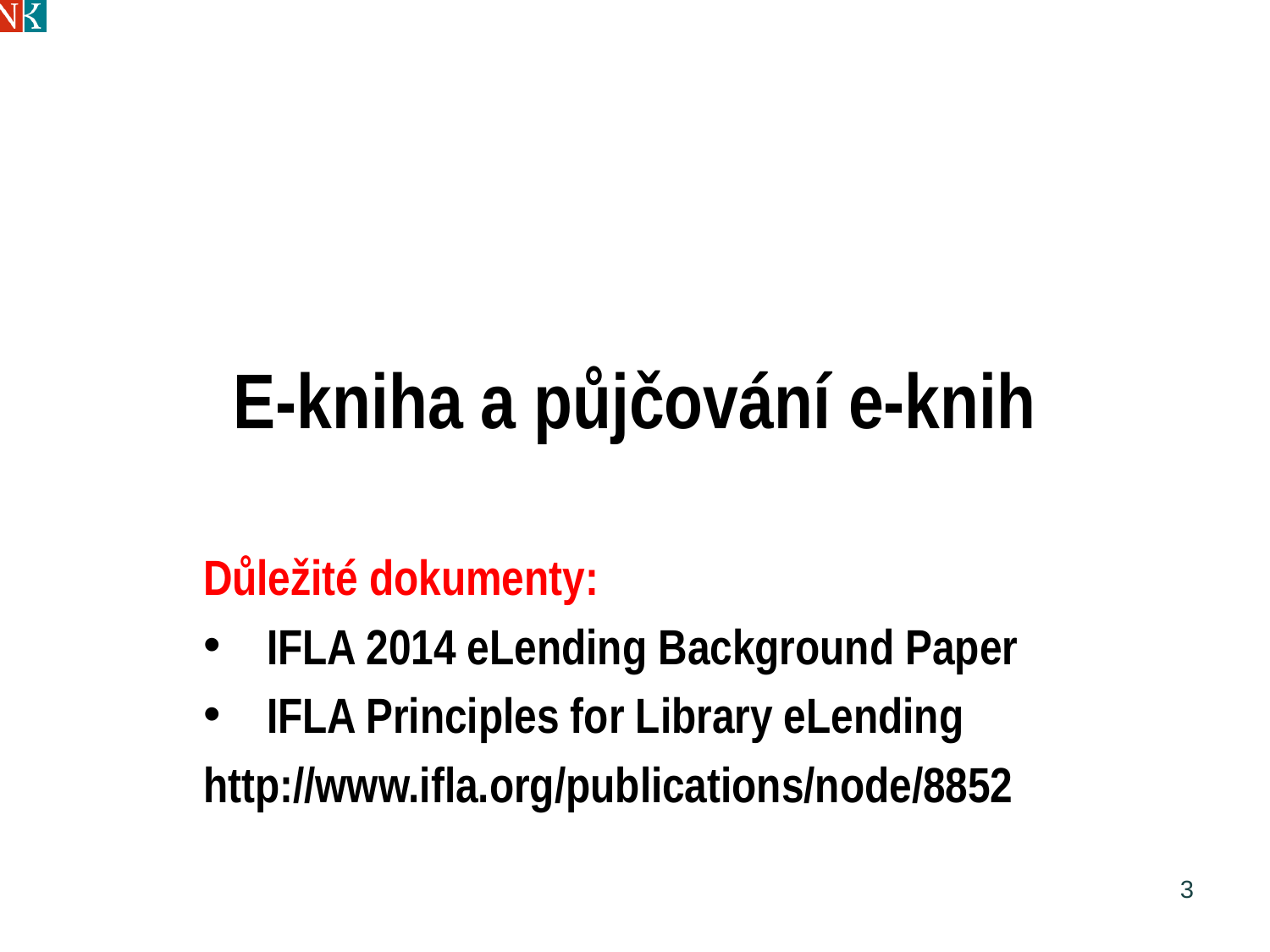

# E-kniha a půjčování e-knih
Důležité dokumenty:
IFLA 2014 eLending Background Paper
IFLA Principles for Library eLending
http://www.ifla.org/publications/node/8852

3